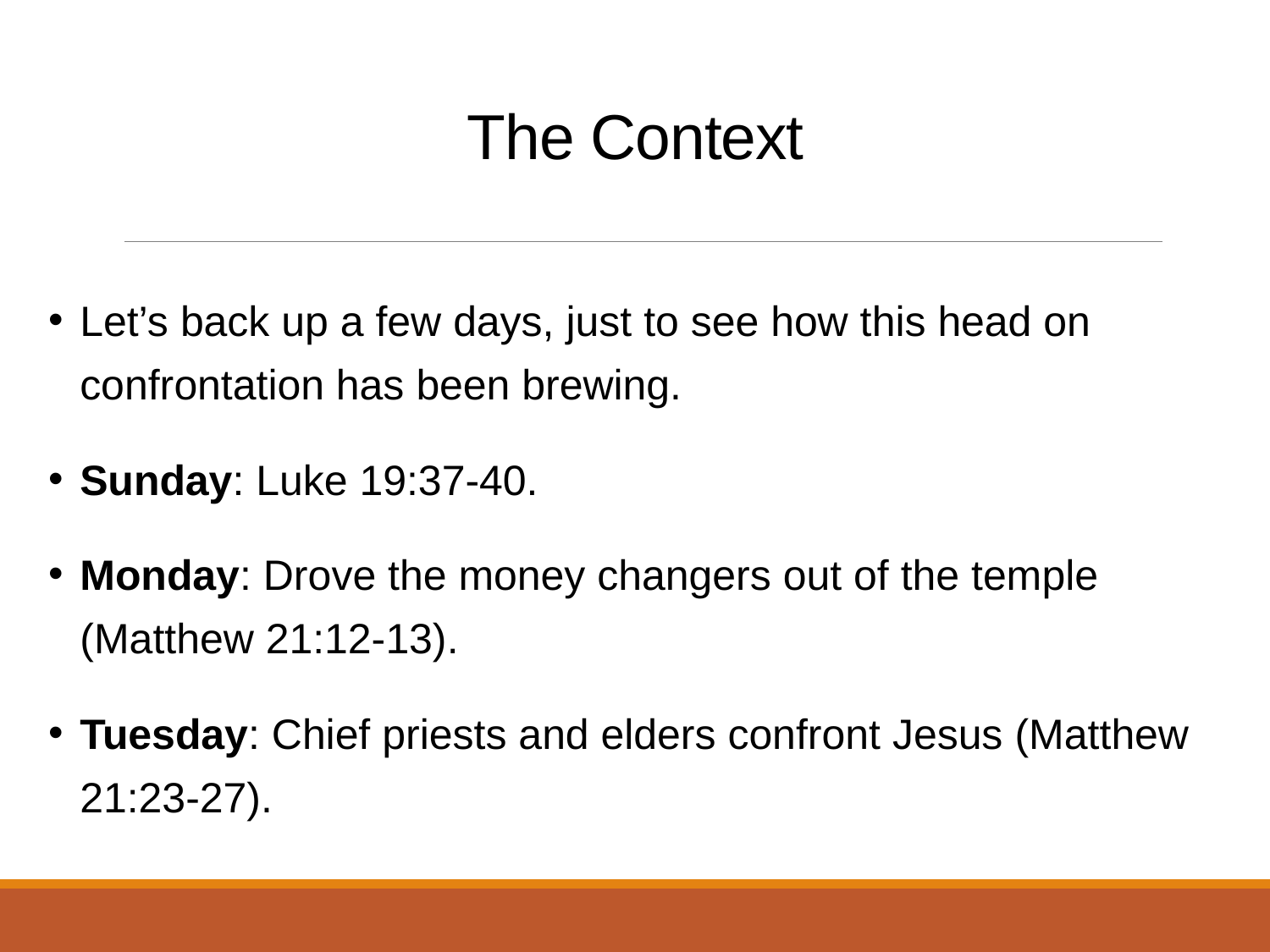

# The Context
Let’s back up a few days, just to see how this head on confrontation has been brewing.
Sunday: Luke 19:37-40.
Monday: Drove the money changers out of the temple (Matthew 21:12-13).
Tuesday: Chief priests and elders confront Jesus (Matthew 21:23-27).